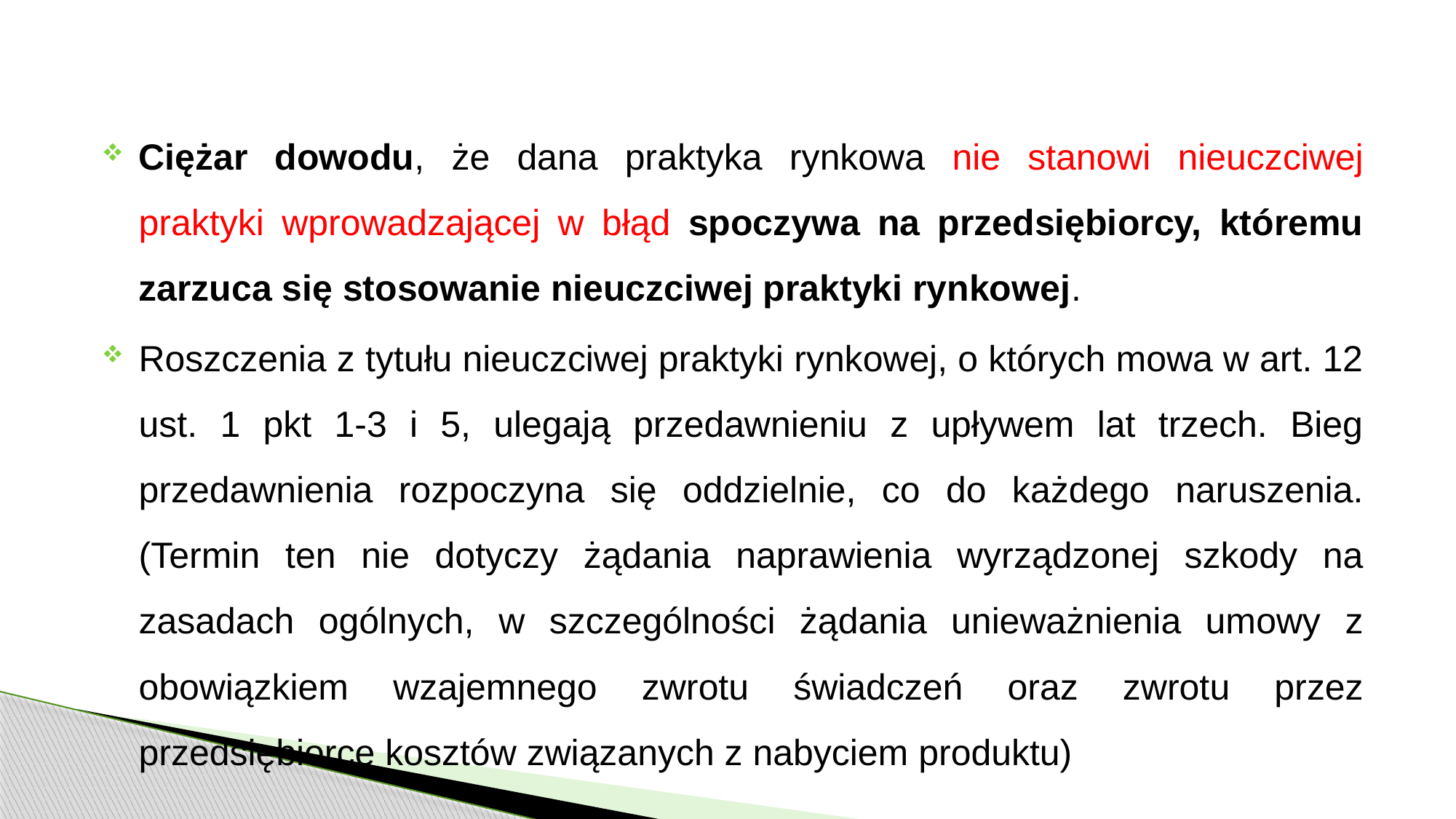

Ciężar dowodu, że dana praktyka rynkowa nie stanowi nieuczciwej praktyki wprowadzającej w błąd spoczywa na przedsiębiorcy, któremu zarzuca się stosowanie nieuczciwej praktyki rynkowej.
Roszczenia z tytułu nieuczciwej praktyki rynkowej, o których mowa w art. 12 ust. 1 pkt 1-3 i 5, ulegają przedawnieniu z upływem lat trzech. Bieg przedawnienia rozpoczyna się oddzielnie, co do każdego naruszenia.
(Termin ten nie dotyczy żądania naprawienia wyrządzonej szkody na zasadach ogólnych, w szczególności żądania unieważnienia umowy z obowiązkiem wzajemnego zwrotu świadczeń oraz zwrotu przez przedsiębiorcę kosztów związanych z nabyciem produktu)